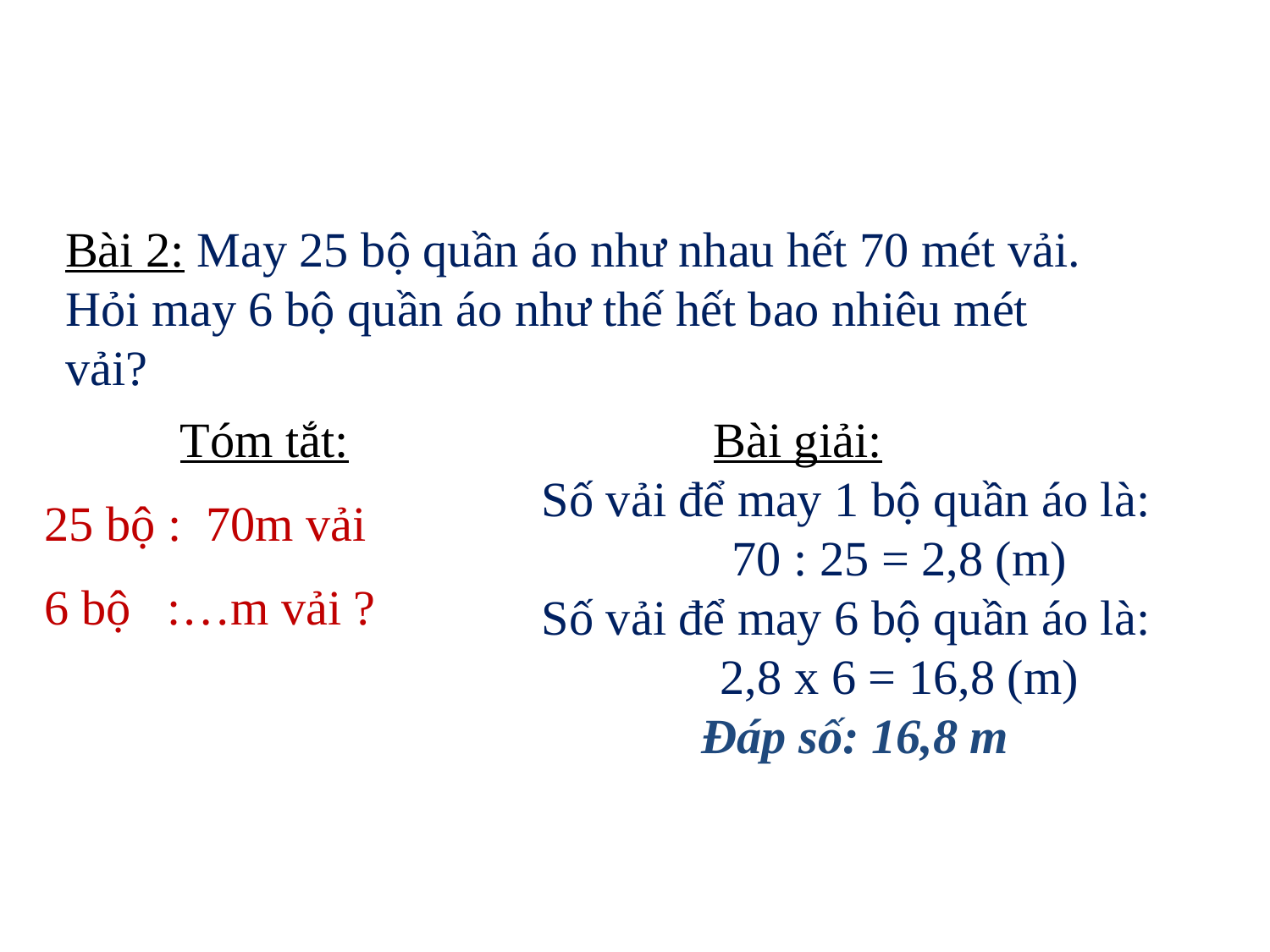

Bài 2: May 25 bộ quần áo như nhau hết 70 mét vải. Hỏi may 6 bộ quần áo như thế hết bao nhiêu mét vải?

Tóm tắt:
25 bộ :  70m vải
6 bộ   :…m vải ?
              Bài giải:
Số vải để may 1 bộ quần áo là:
70 : 25 = 2,8 (m)
Số vải để may 6 bộ quần áo là:
2,8 x 6 = 16,8 (m)
             Đáp số: 16,8 m